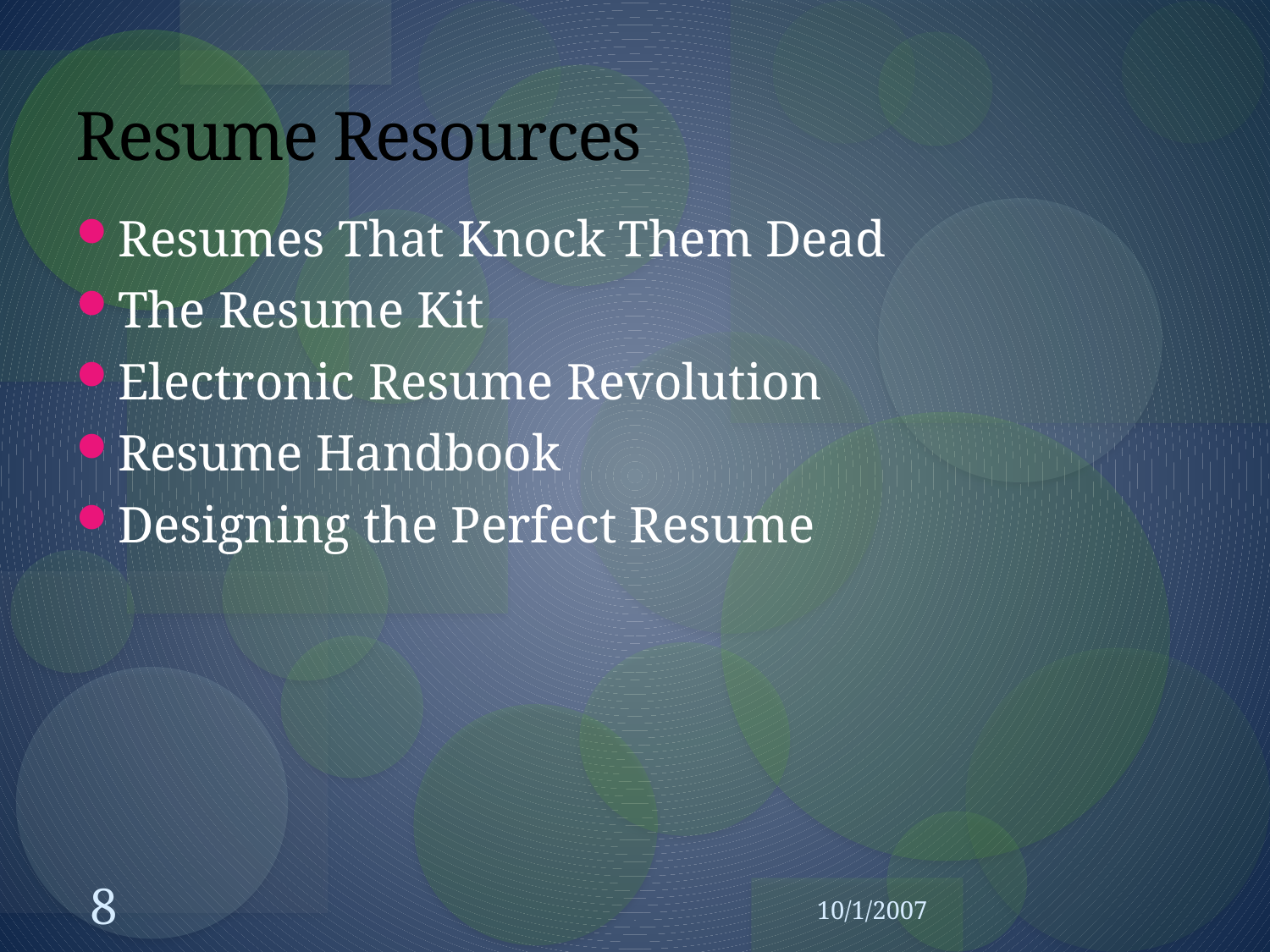

# Resume Resources
Resumes That Knock Them Dead
The Resume Kit
Electronic Resume Revolution
Resume Handbook
Designing the Perfect Resume
8
10/1/2007